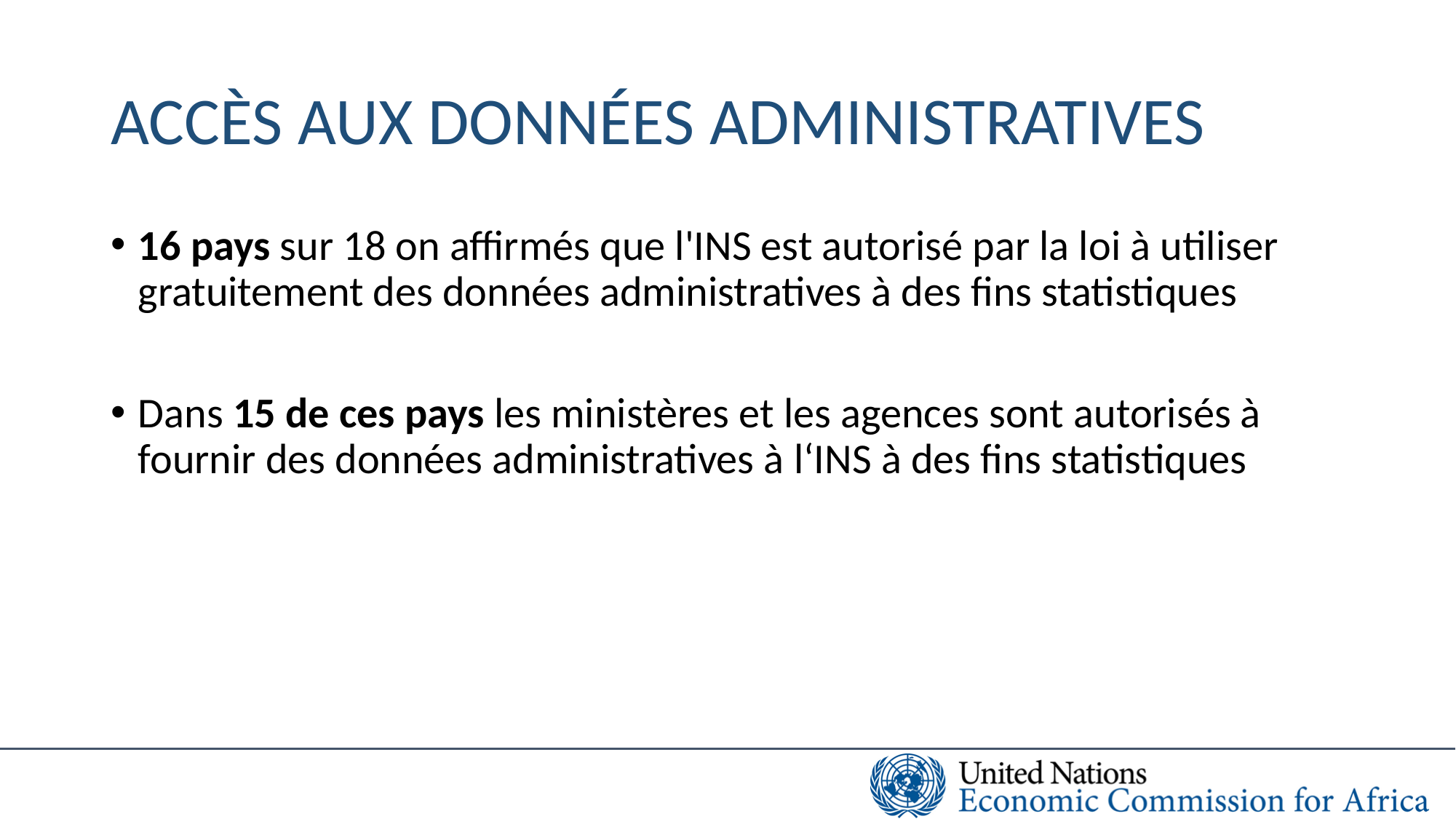

# Accès aux données administratives
16 pays sur 18 on affirmés que l'INS est autorisé par la loi à utiliser gratuitement des données administratives à des fins statistiques

Dans 15 de ces pays les ministères et les agences sont autorisés à fournir des données administratives à l‘INS à des fins statistiques